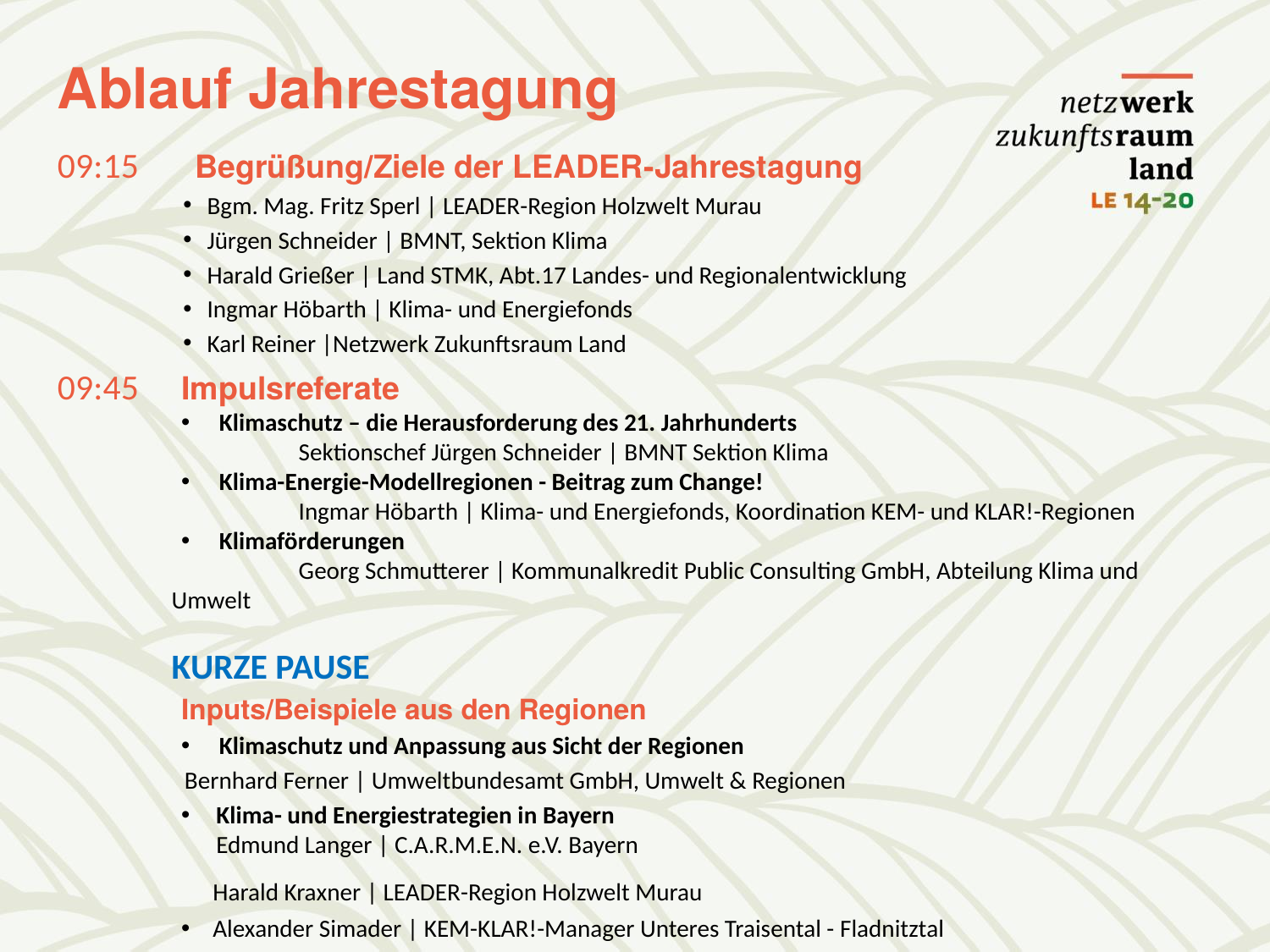

# Ablauf Jahrestagung
09:15	Begrüßung/Ziele der LEADER-Jahrestagung
Bgm. Mag. Fritz Sperl | LEADER-Region Holzwelt Murau
Jürgen Schneider | BMNT, Sektion Klima
Harald Grießer | Land STMK, Abt.17 Landes- und Regionalentwicklung
Ingmar Höbarth | Klima- und Energiefonds
Karl Reiner |Netzwerk Zukunftsraum Land
09:45	Impulsreferate
Klimaschutz – die Herausforderung des 21. Jahrhunderts
	Sektionschef Jürgen Schneider | BMNT Sektion Klima
Klima-Energie-Modellregionen - Beitrag zum Change!
	Ingmar Höbarth | Klima- und Energiefonds, Koordination KEM- und KLAR!-Regionen
Klimaförderungen
	Georg Schmutterer | Kommunalkredit Public Consulting GmbH, Abteilung Klima und Umwelt
KURZE PAUSE
Inputs/Beispiele aus den Regionen
Klimaschutz und Anpassung aus Sicht der Regionen
	Bernhard Ferner | Umweltbundesamt GmbH, Umwelt & Regionen
Klima- und Energiestrategien in Bayern
Edmund Langer | C.A.R.M.E.N. e.V. Bayern
	 Harald Kraxner | LEADER-Region Holzwelt Murau
 Alexander Simader | KEM-KLAR!-Manager Unteres Traisental - Fladnitztal